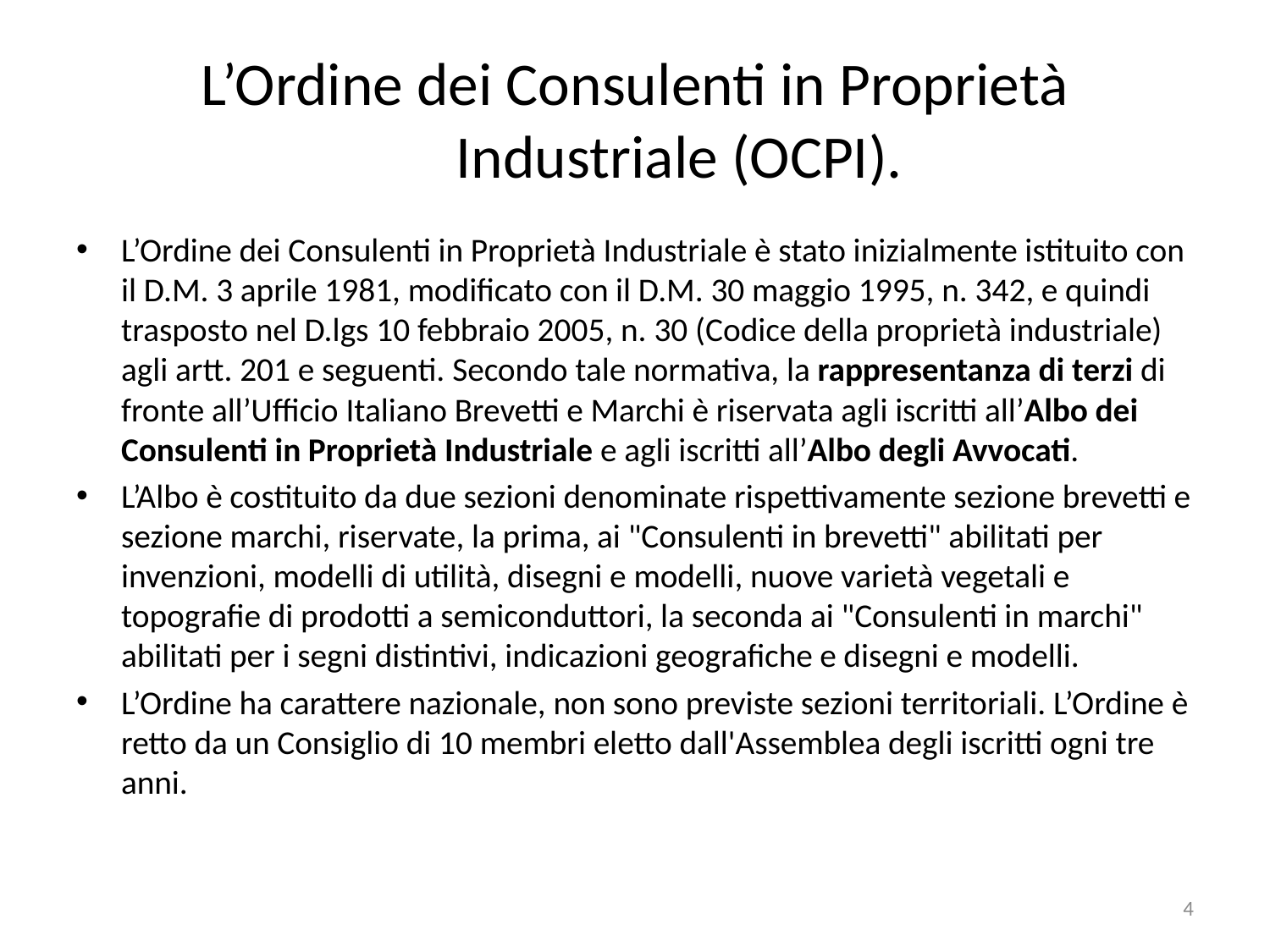

# L’Ordine dei Consulenti in Proprietà Industriale (OCPI).
L’Ordine dei Consulenti in Proprietà Industriale è stato inizialmente istituito con il D.M. 3 aprile 1981, modificato con il D.M. 30 maggio 1995, n. 342, e quindi trasposto nel D.lgs 10 febbraio 2005, n. 30 (Codice della proprietà industriale) agli artt. 201 e seguenti. Secondo tale normativa, la rappresentanza di terzi di fronte all’Ufficio Italiano Brevetti e Marchi è riservata agli iscritti all’Albo dei Consulenti in Proprietà Industriale e agli iscritti all’Albo degli Avvocati.
L’Albo è costituito da due sezioni denominate rispettivamente sezione brevetti e sezione marchi, riservate, la prima, ai "Consulenti in brevetti" abilitati per invenzioni, modelli di utilità, disegni e modelli, nuove varietà vegetali e topografie di prodotti a semiconduttori, la seconda ai "Consulenti in marchi" abilitati per i segni distintivi, indicazioni geografiche e disegni e modelli.
L’Ordine ha carattere nazionale, non sono previste sezioni territoriali. L’Ordine è retto da un Consiglio di 10 membri eletto dall'Assemblea degli iscritti ogni tre anni.

4